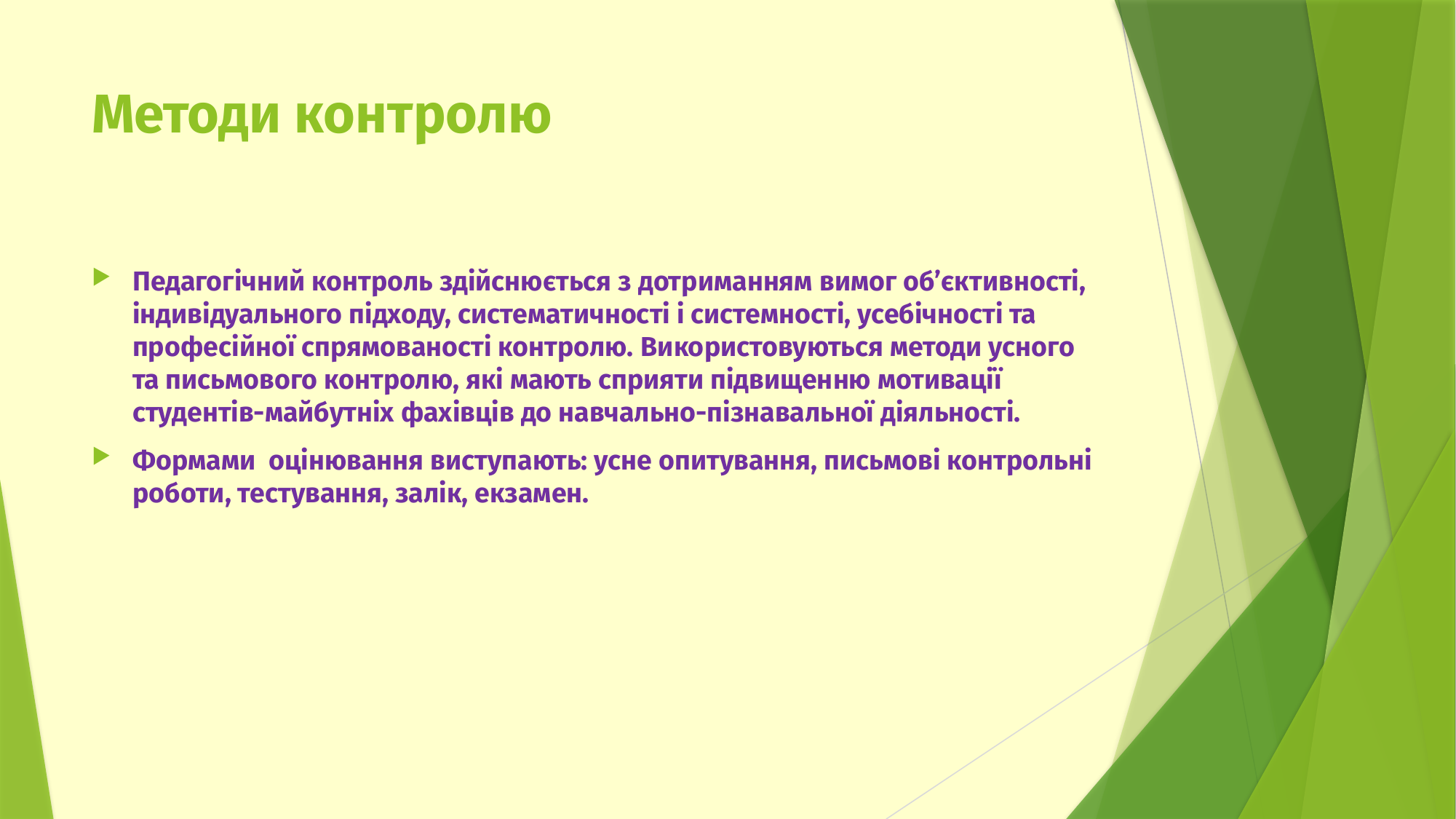

# Методи контролю
Педагогічний контроль здійснюється з дотриманням вимог об’єктивності, індивідуального підходу, систематичності і системності, усебічності та професійної спрямованості контролю. Використовуються методи усного та письмового контролю, які мають сприяти підвищенню мотивації студентів-майбутніх фахівців до навчально-пізнавальної діяльності.
Формами  оцінювання виступають: усне опитування, письмові контрольні роботи, тестування, залік, екзамен.